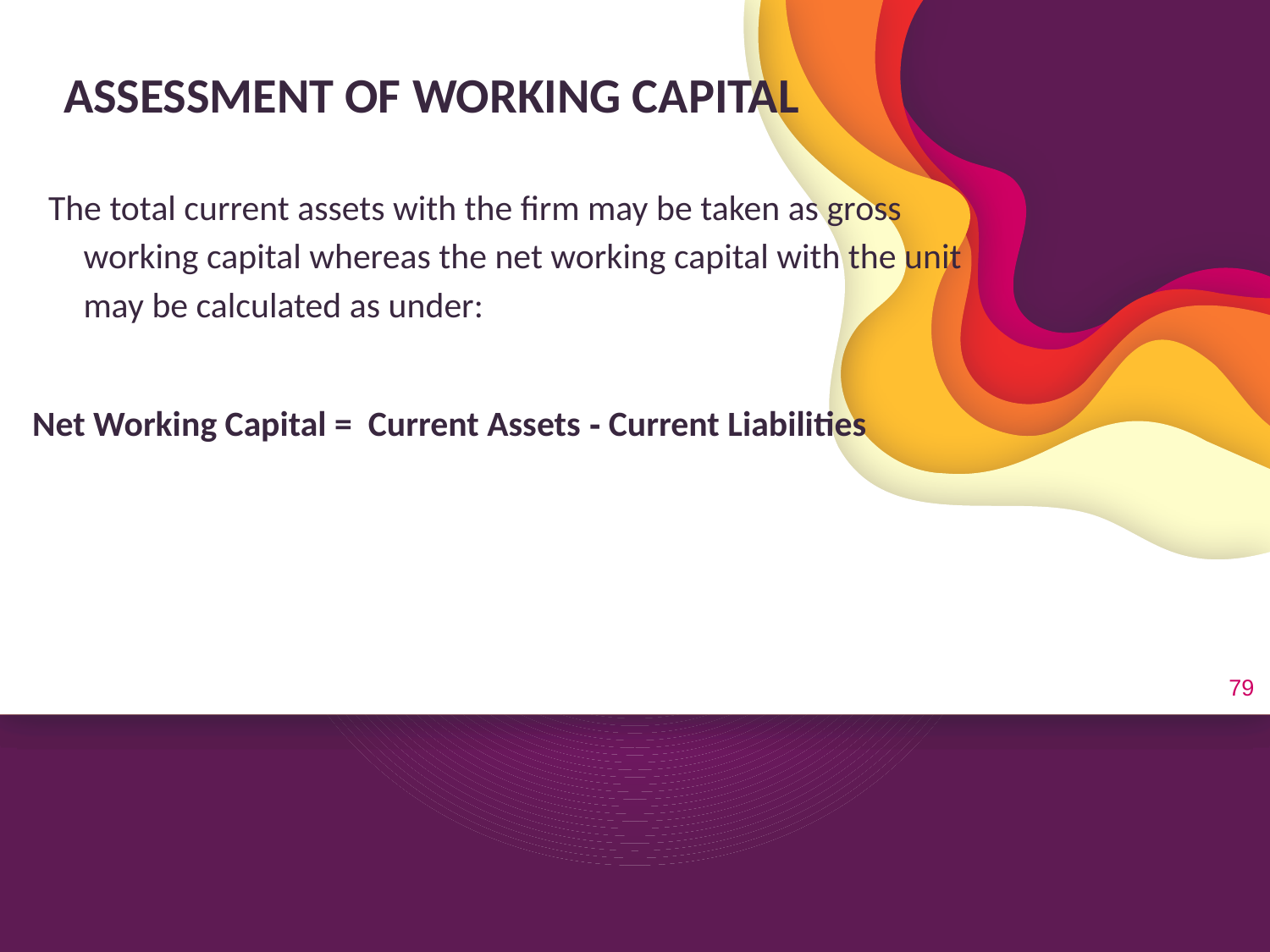

# Assessment of Working Capital
  The total current assets with the firm may be taken as gross working capital whereas the net working capital with the unit may be calculated as under:

Net Working Capital =  Current Assets ‑ Current Liabilities

79